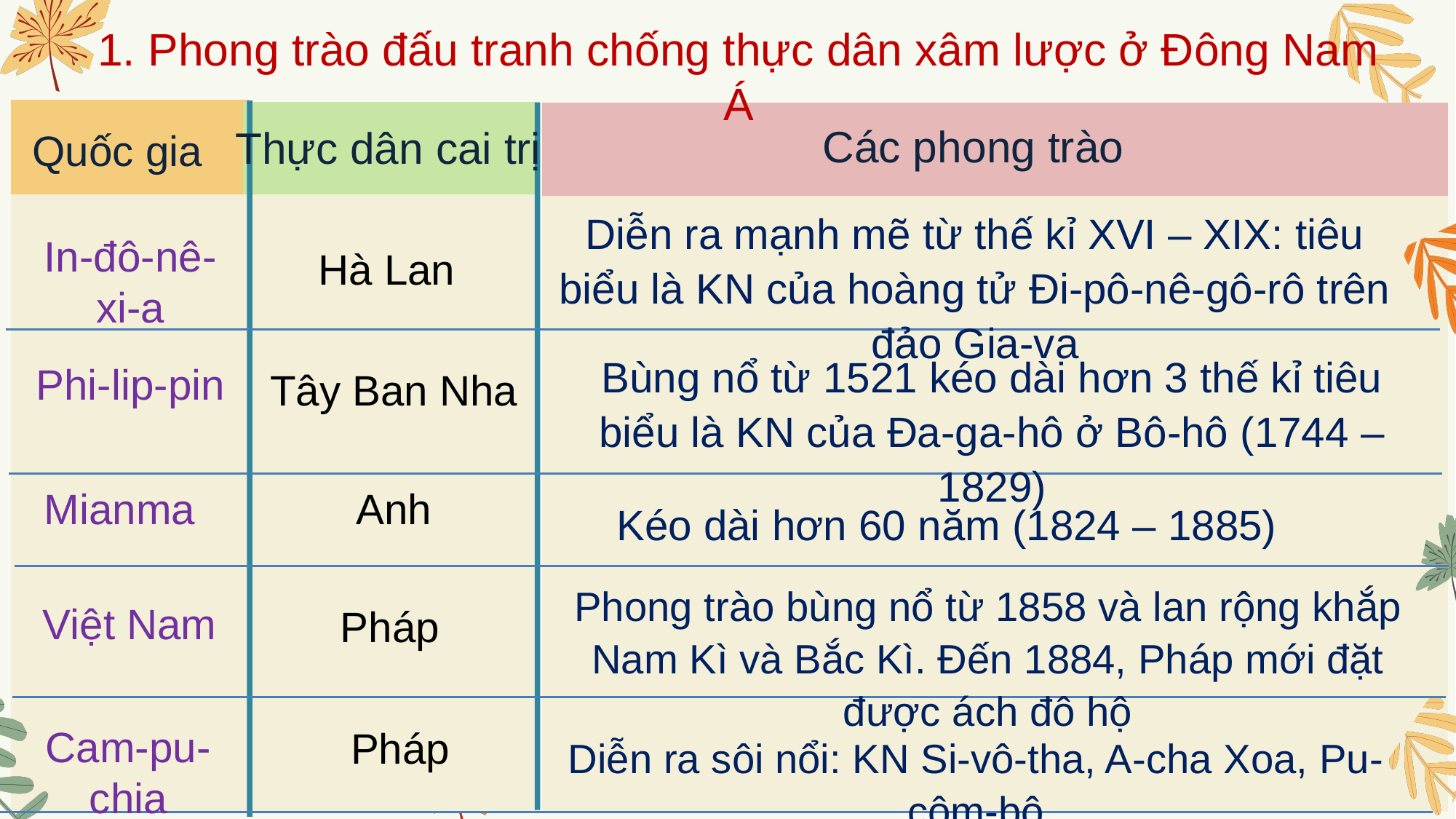

1. Phong trào đấu tranh chống thực dân xâm lược ở Đông Nam Á
|  | HOẠT ĐỘNG |
| --- | --- |
|  |  |

|  | HOẠT ĐỘNG |
| --- | --- |
|  |  |

|  | HOẠT ĐỘNG |
| --- | --- |
|  |  |
Các phong trào
Thực dân cai trị
Quốc gia
DANH SÁCH VIỆC CẦN LÀM
Diễn ra mạnh mẽ từ thế kỉ XVI – XIX: tiêu biểu là KN của hoàng tử Đi-pô-nê-gô-rô trên đảo Gia-va
In-đô-nê-xi-a
Hà Lan

Bùng nổ từ 1521 kéo dài hơn 3 thế kỉ tiêu biểu là KN của Đa-ga-hô ở Bô-hô (1744 – 1829)
Phi-lip-pin
Tây Ban Nha
Anh
Mianma
Kéo dài hơn 60 năm (1824 – 1885)

Phong trào bùng nổ từ 1858 và lan rộng khắp Nam Kì và Bắc Kì. Đến 1884, Pháp mới đặt được ách đô hộ
Pháp
Việt Nam
Pháp
Cam-pu-chia

Diễn ra sôi nổi: KN Si-vô-tha, A-cha Xoa, Pu-côm-bô